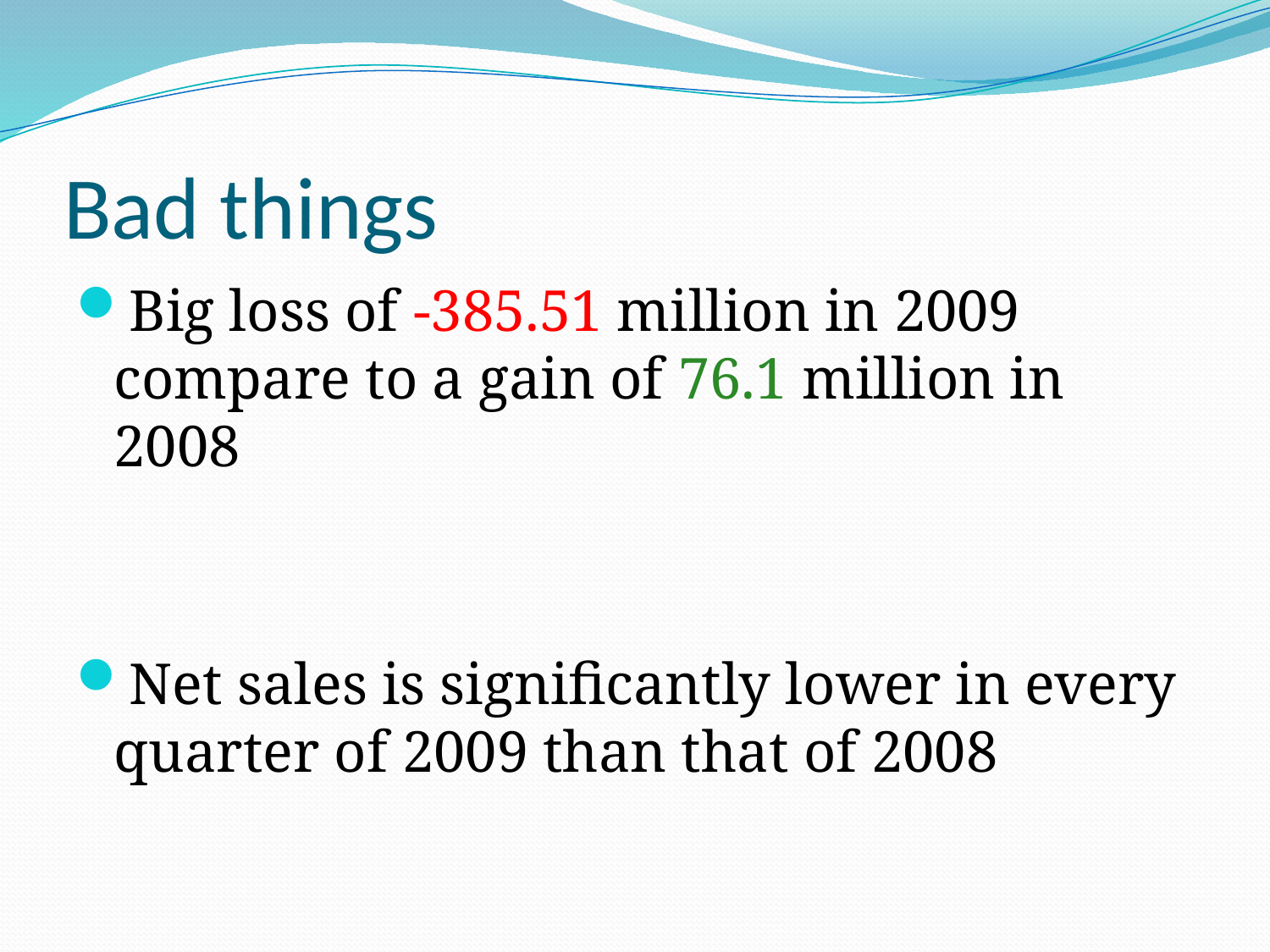

# Bad things
Big loss of -385.51 million in 2009 compare to a gain of 76.1 million in 2008

Net sales is significantly lower in every quarter of 2009 than that of 2008